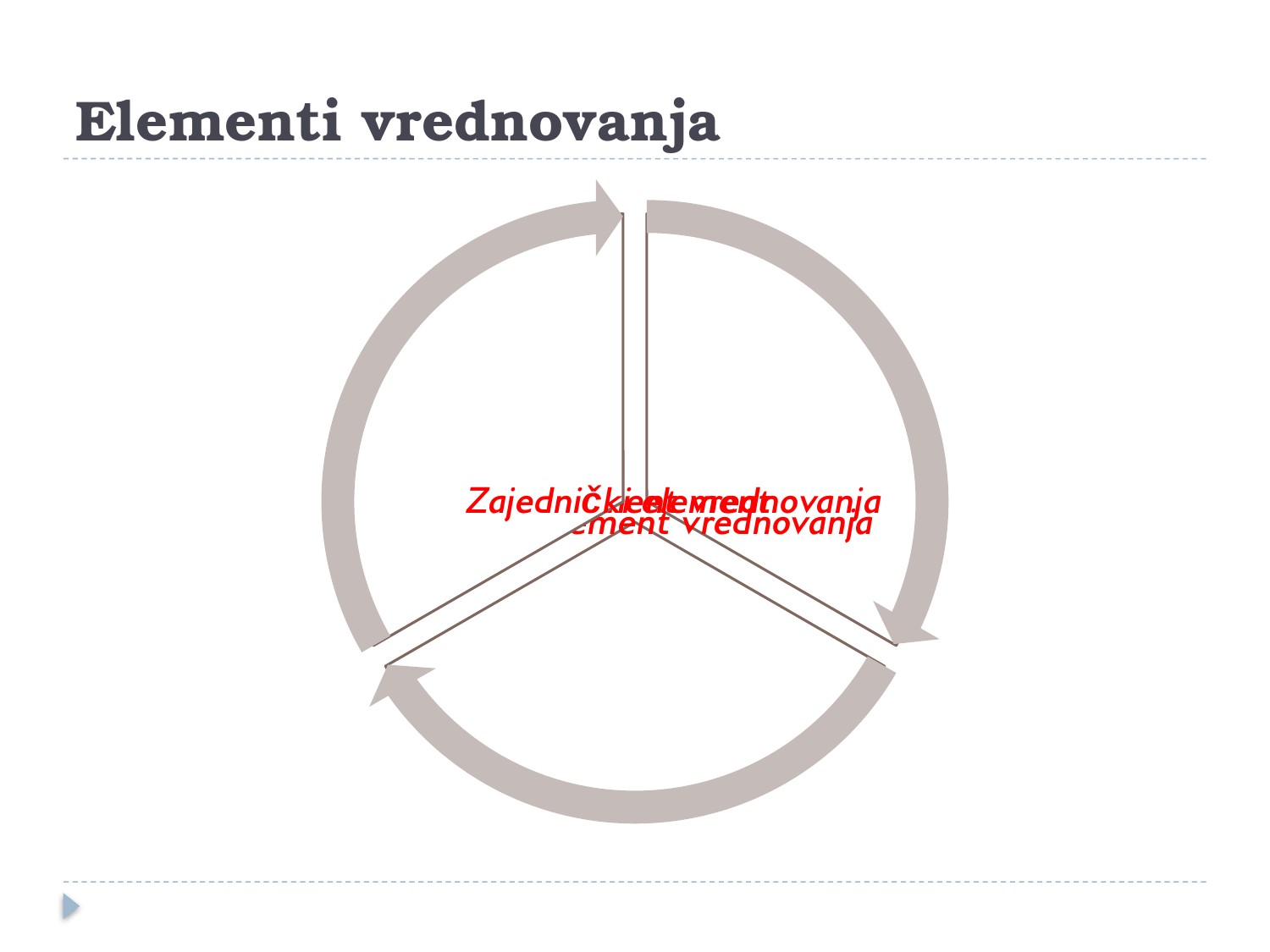

# Elementi vrednovanja
Dodatni  element vrednovanja
Poseban element vrednovanja
Zajednički element